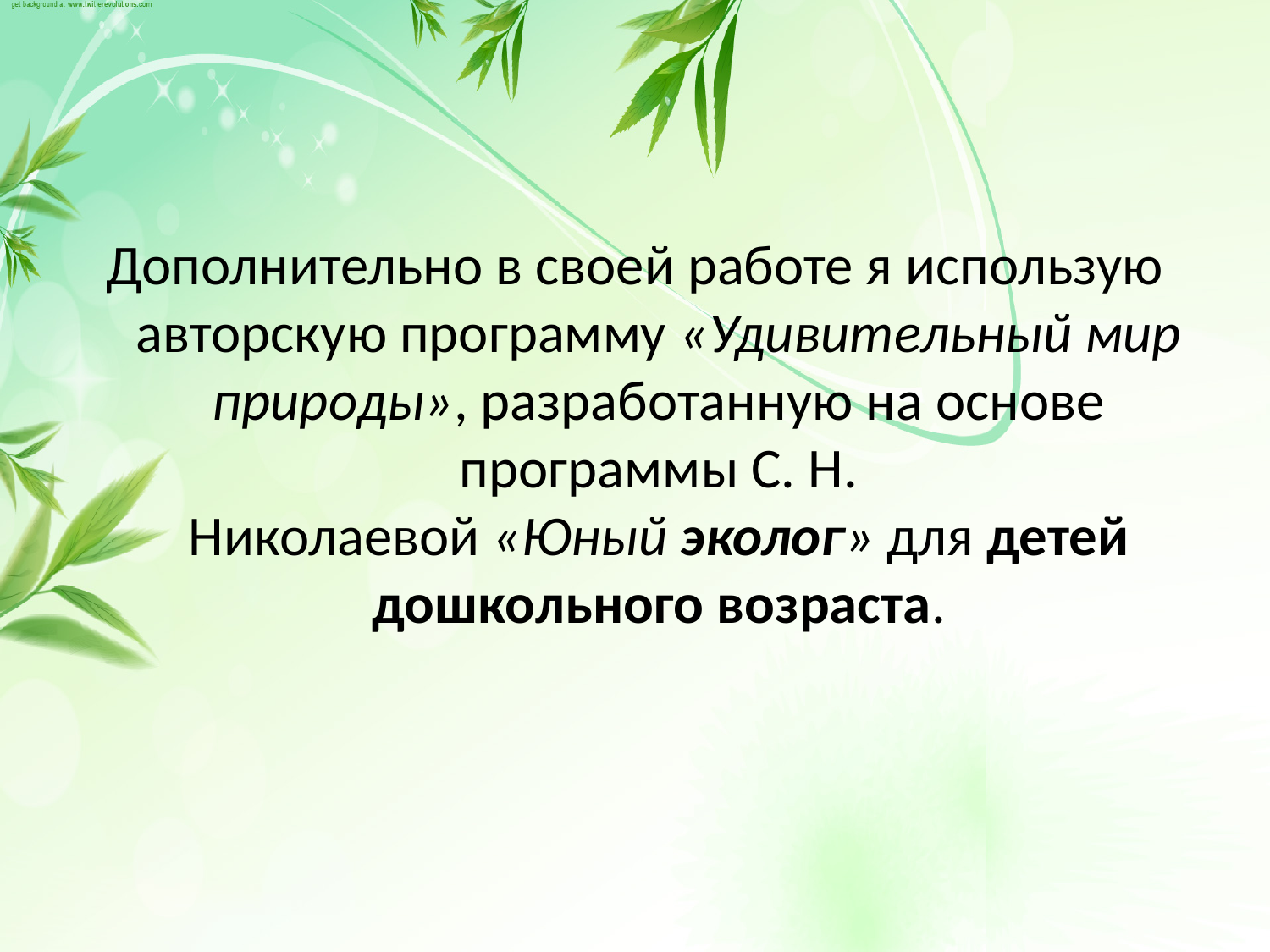

#
Дополнительно в своей работе я использую авторскую программу «Удивительный мир природы», разработанную на основе программы С. Н. Николаевой «Юный эколог» для детей дошкольного возраста.